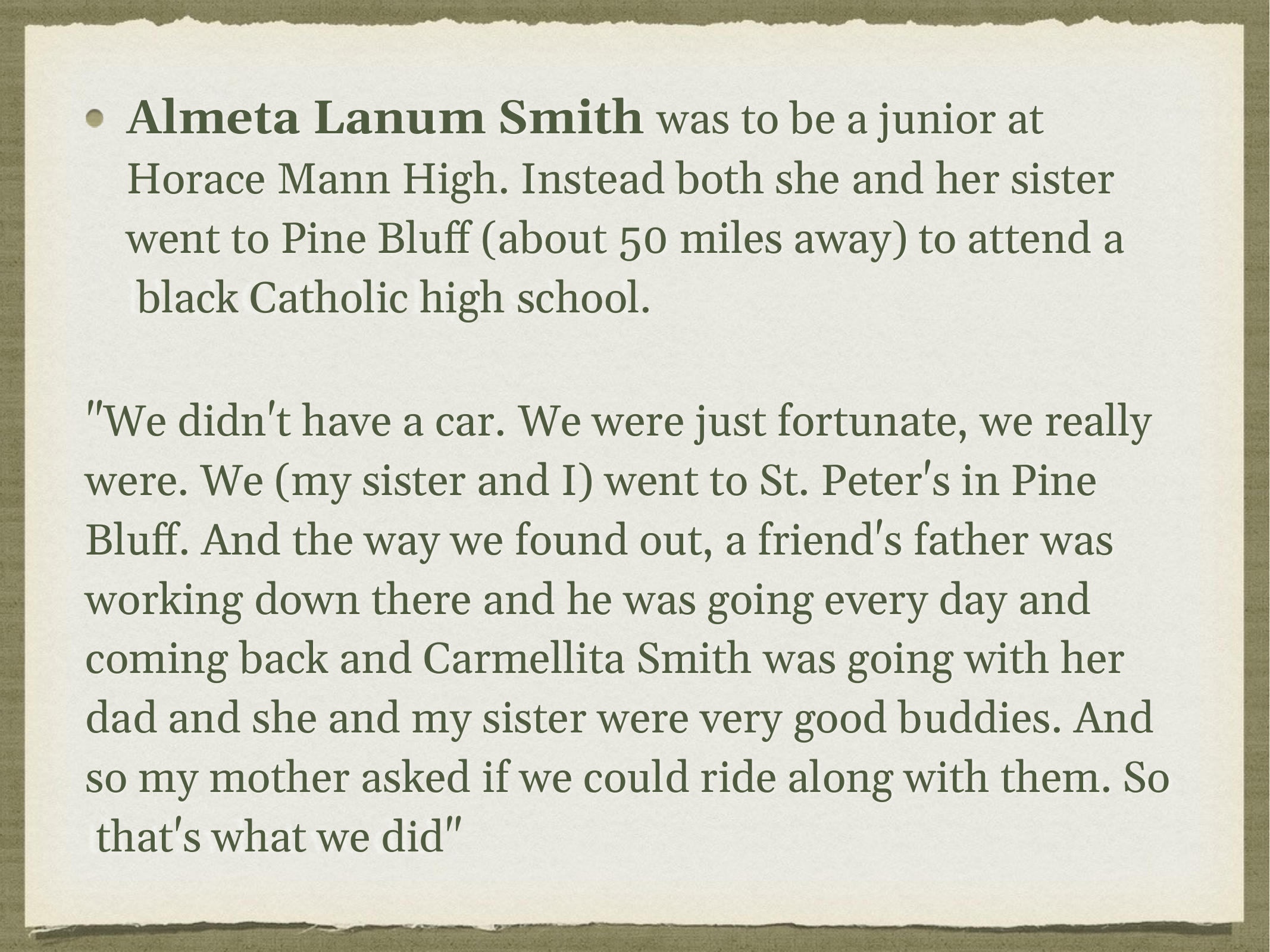

# Almeta Lanum Smith was to be a junior at  Horace Mann High. Instead both she and her sister  went to Pine Bluff (about 50 miles away) to attend a  black Catholic high school.

"We didn't have a car. We were just fortunate, we really  were. We (my sister and I) went to St. Peter's in Pine  Bluff. And the way we found out, a friend's father was  working down there and he was going every day and  coming back and Carmellita Smith was going with her  dad and she and my sister were very good buddies. And  so my mother asked if we could ride along with them. So  that's what we did"